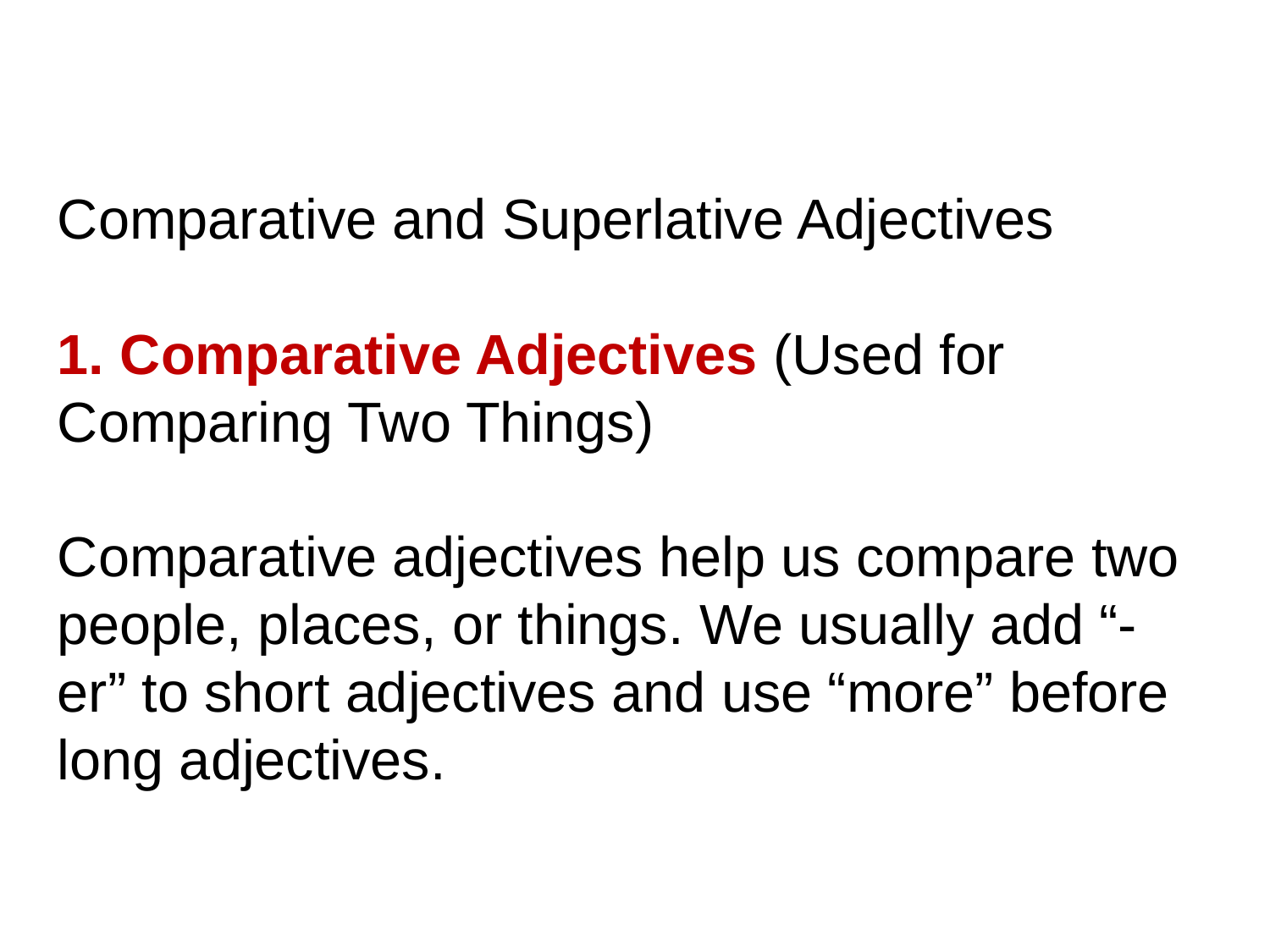

Comparative and Superlative Adjectives

1. Comparative Adjectives (Used for Comparing Two Things)

Comparative adjectives help us compare two people, places, or things. We usually add “-er” to short adjectives and use “more” before long adjectives.